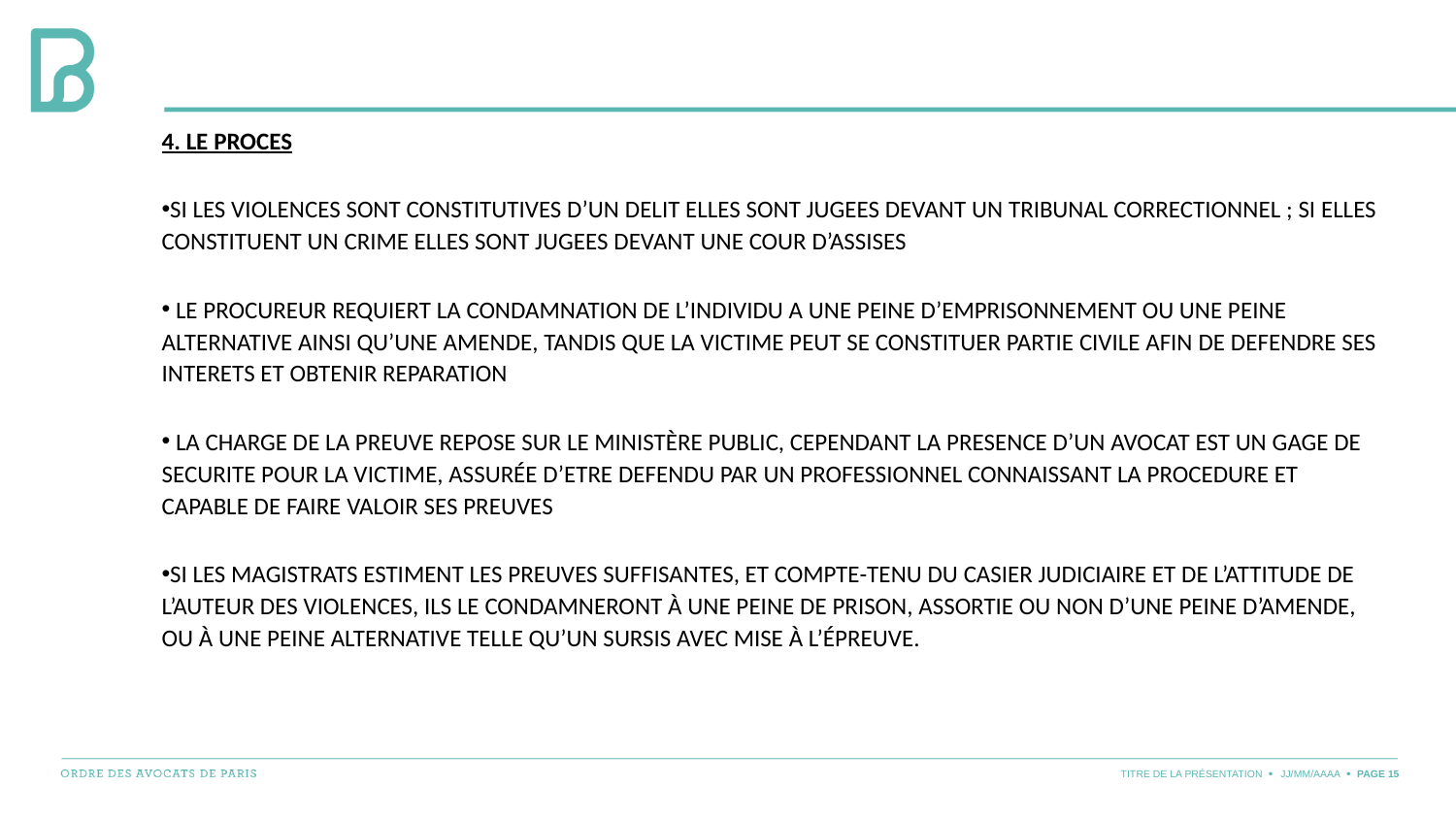

#
4. LE PROCES
SI LES VIOLENCES SONT CONSTITUTIVES D’UN DELIT ELLES SONT JUGEES DEVANT UN TRIBUNAL CORRECTIONNEL ; SI ELLES CONSTITUENT UN CRIME ELLES SONT JUGEES DEVANT UNE COUR D’ASSISES
 Le Procureur requiert la condamnation de L’INDIVIDU A UNE PEINE D’EMPRISONNEMENT OU UNE PEINE ALTERNATIVE AINSI QU’UNE AMENDE, TANDIS QUE LA VICTIME PEUT SE CONSTITUER PARTIE CIVILE AFIN DE DEFENDRE SES INTERETS ET OBTENIR REPARATION
 la charge de la preuve repose sur le ministère public, CEPENDANT LA PRESENCE D’UN AVOCAT EST UN GAGE DE SECURITE POUR LA VICTIME, assurée d’ETRE DEFENDU PAR UN PROFESSIONNEL CONNAISSANT LA PROCEDURE ET CAPABLE DE FAIRE VALOIR SES PREUVES
Si les magistrats estiment les preuves suffisantes, et compte-tenu du casier judiciaire et de l’attitude de l’auteur des violences, ils le condamneront à une peine de prison, assortie ou non d’une peine d’amende, ou à une peine alternative telle qu’un sursis avec mise à l’épreuve.

TITRE DE LA PRÉSENTATION
JJ/MM/AAAA